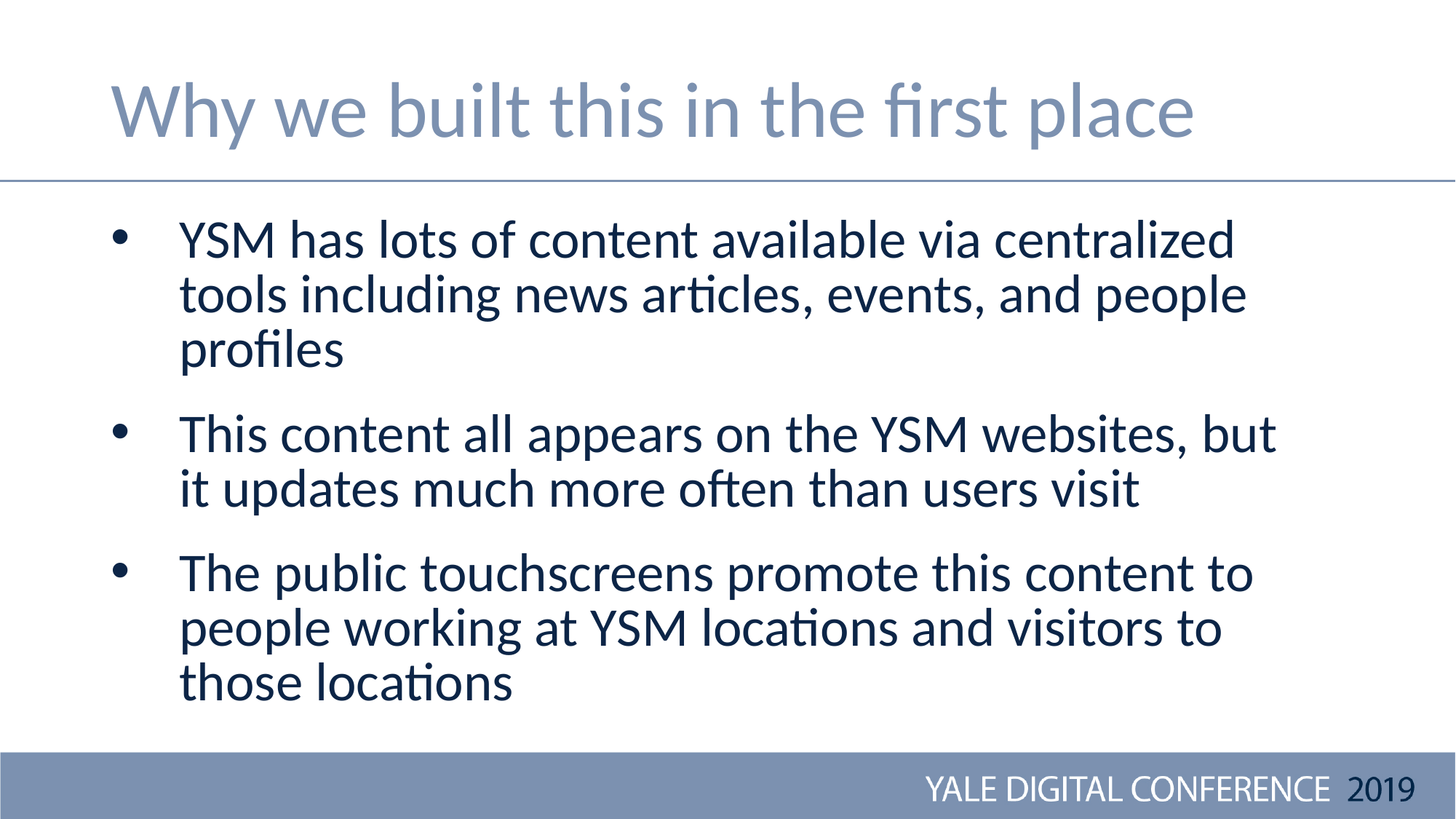

# Why we built this in the first place
YSM has lots of content available via centralized tools including news articles, events, and people profiles
This content all appears on the YSM websites, but it updates much more often than users visit
The public touchscreens promote this content to people working at YSM locations and visitors to those locations